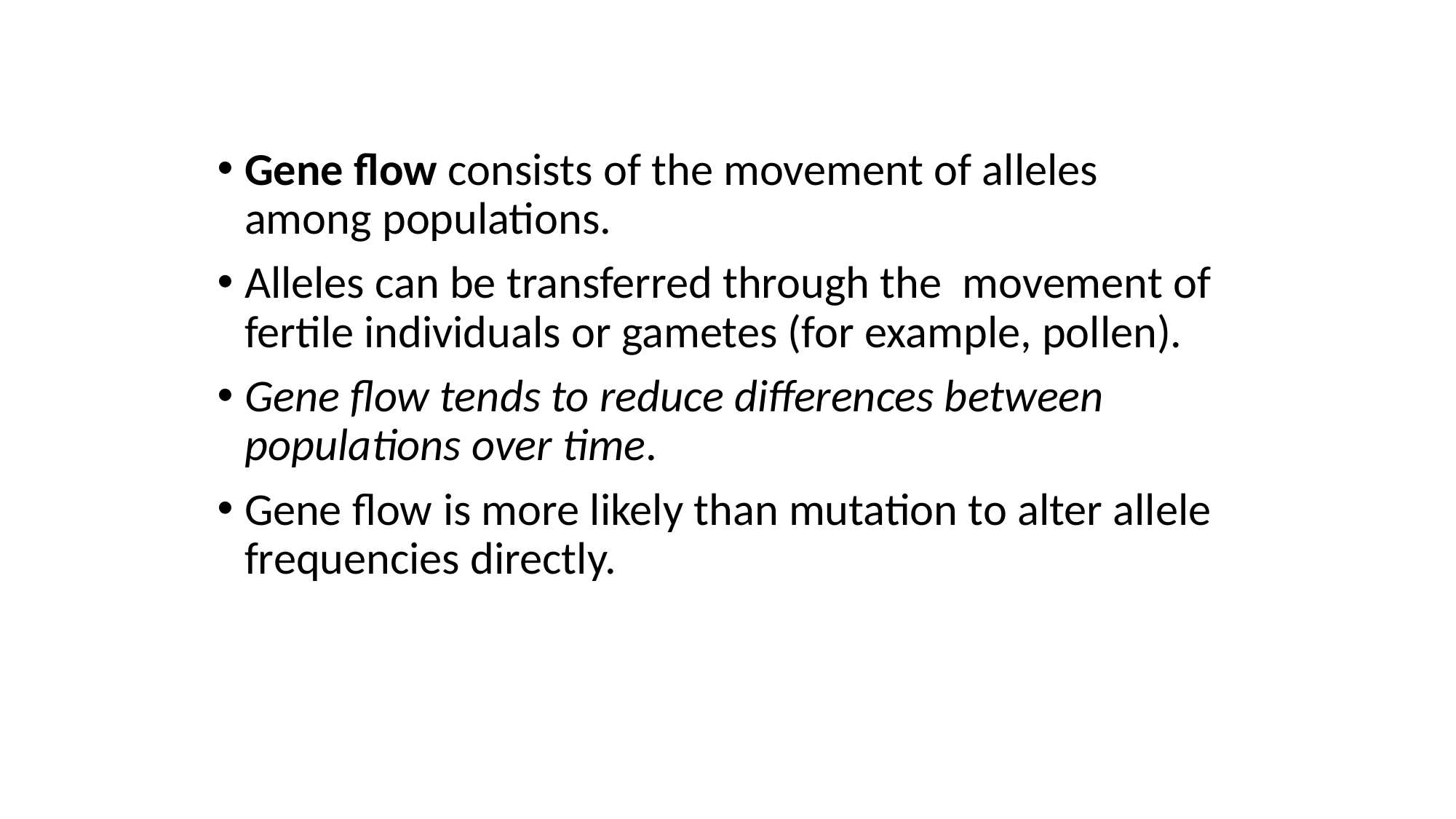

Gene flow consists of the movement of alleles among populations.
Alleles can be transferred through the  movement of fertile individuals or gametes (for example, pollen).
Gene flow tends to reduce differences between populations over time.
Gene flow is more likely than mutation to alter allele frequencies directly.